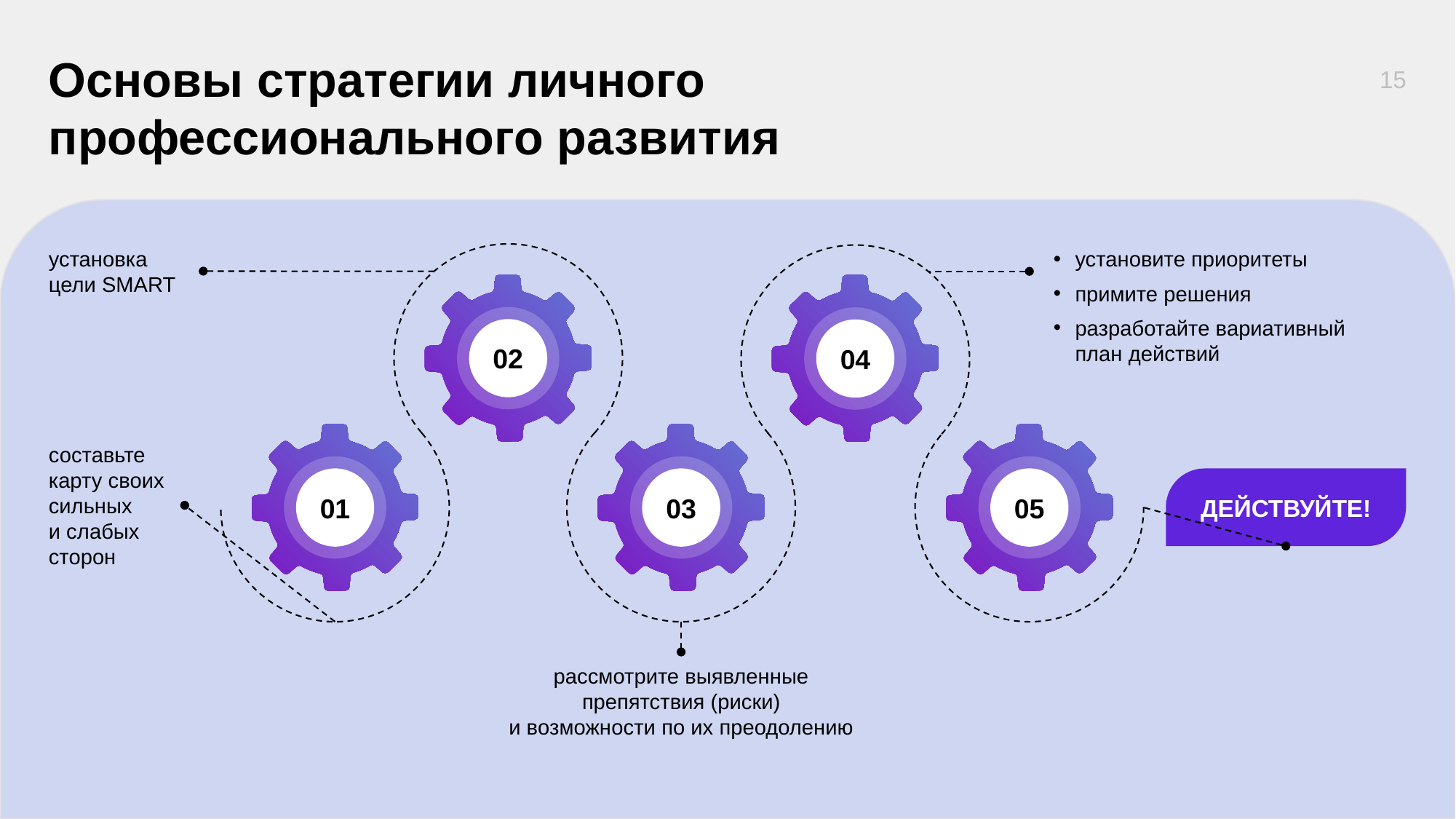

# Основы стратегии личного профессионального развития
15

установка
цели SMART
установите приоритеты
примите решения
разработайте вариативный план действий

02

04

05

01

03
составьте карту своих сильных
и слабых сторон
ДЕЙСТВУЙТЕ!
рассмотрите выявленные препятствия (риски)
и возможности по их преодолению